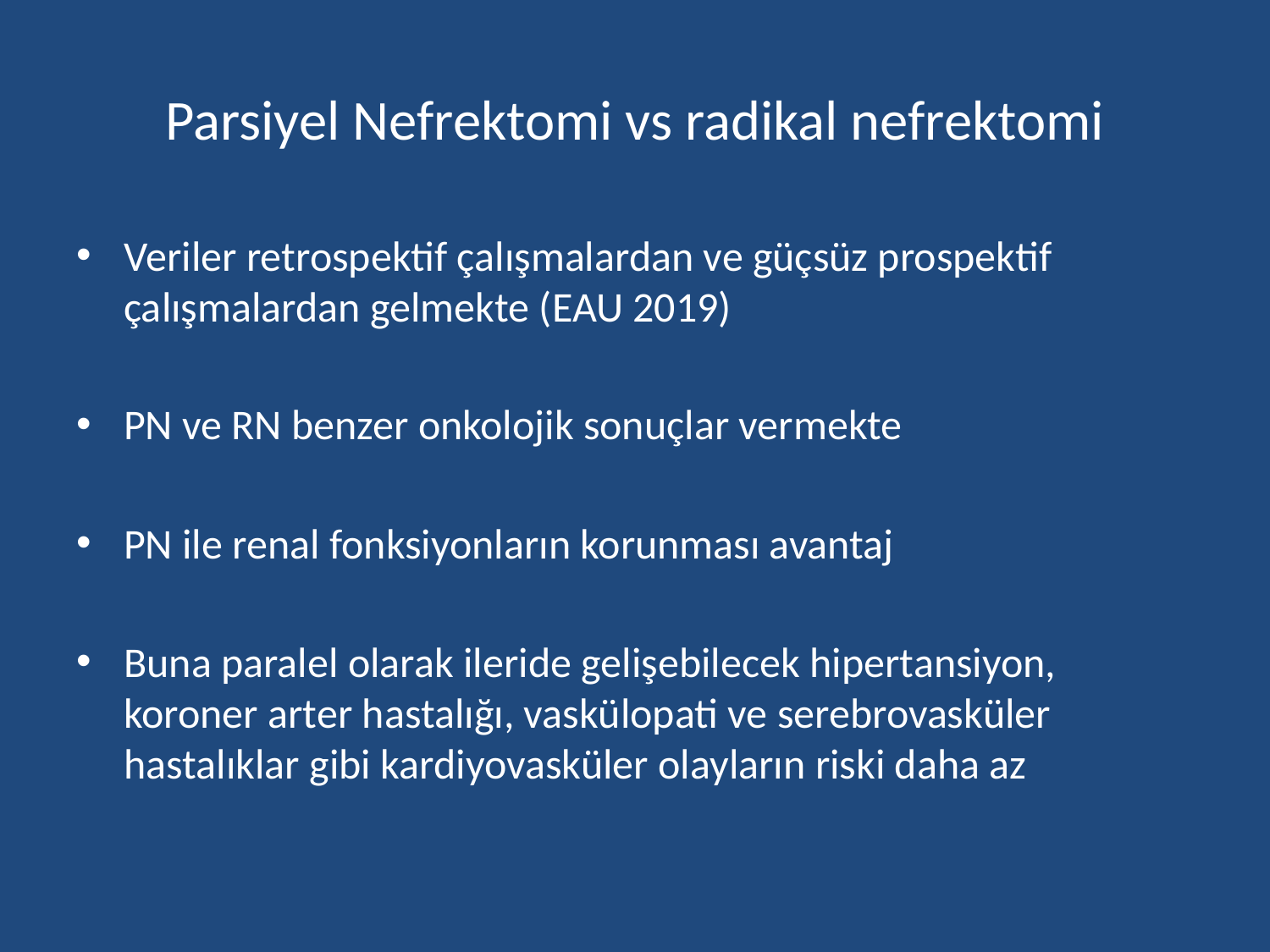

# Parsiyel Nefrektomi vs radikal nefrektomi
Veriler retrospektif çalışmalardan ve güçsüz prospektif çalışmalardan gelmekte (EAU 2019)

PN ve RN benzer onkolojik sonuçlar vermekte

PN ile renal fonksiyonların korunması avantaj

Buna paralel olarak ileride gelişebilecek hipertansiyon, koroner arter hastalığı, vaskülopati ve serebrovasküler hastalıklar gibi kardiyovasküler olayların riski daha az